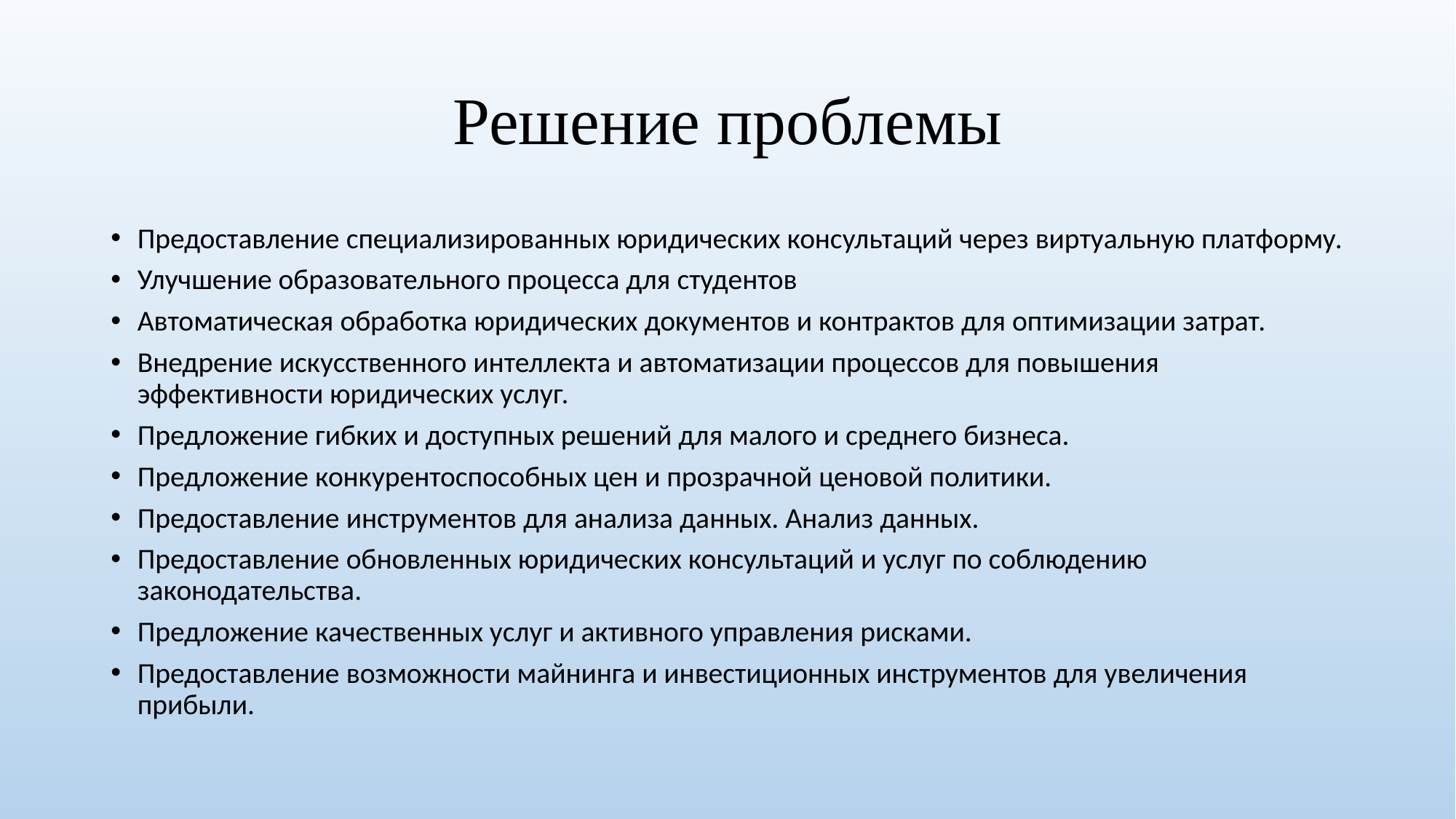

# Решение проблемы
Предоставление специализированных юридических консультаций через виртуальную платформу.
Улучшение образовательного процесса для студентов
Автоматическая обработка юридических документов и контрактов для оптимизации затрат.
Внедрение искусственного интеллекта и автоматизации процессов для повышения эффективности юридических услуг.
Предложение гибких и доступных решений для малого и среднего бизнеса.
Предложение конкурентоспособных цен и прозрачной ценовой политики.
Предоставление инструментов для анализа данных. Анализ данных.
Предоставление обновленных юридических консультаций и услуг по соблюдению законодательства.
Предложение качественных услуг и активного управления рисками.
Предоставление возможности майнинга и инвестиционных инструментов для увеличения прибыли.